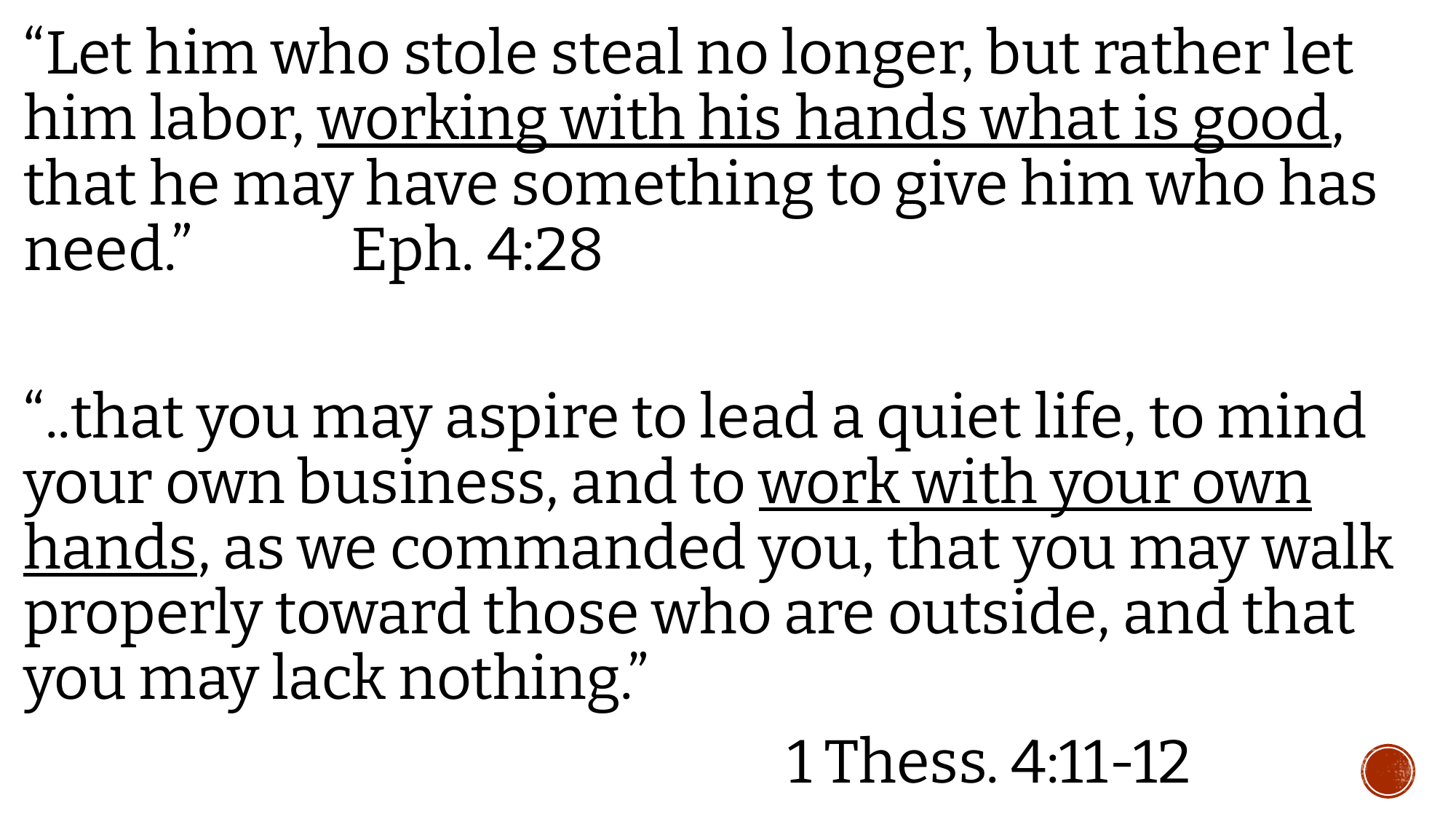

“Let him who stole steal no longer, but rather let him labor, working with his hands what is good, that he may have something to give him who has need.”		Eph. 4:28

“..that you may aspire to lead a quiet life, to mind your own business, and to work with your own hands, as we commanded you, that you may walk properly toward those who are outside, and that you may lack nothing.”
							1 Thess. 4:11-12